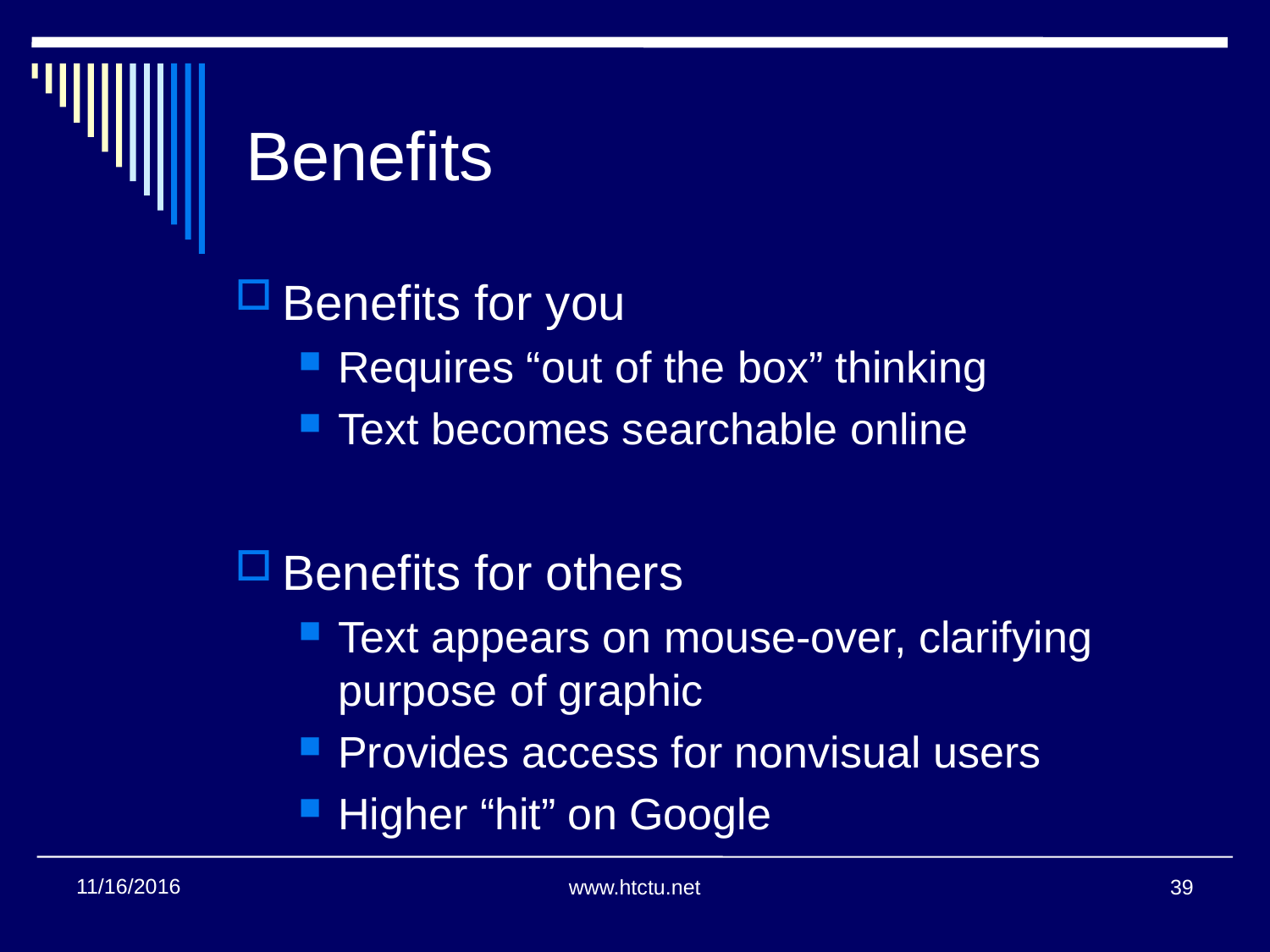

# Benefits
Benefits for you
Requires “out of the box” thinking
Text becomes searchable online

Benefits for others
Text appears on mouse-over, clarifying purpose of graphic
Provides access for nonvisual users
Higher “hit” on Google
11/16/2016
www.htctu.net
39